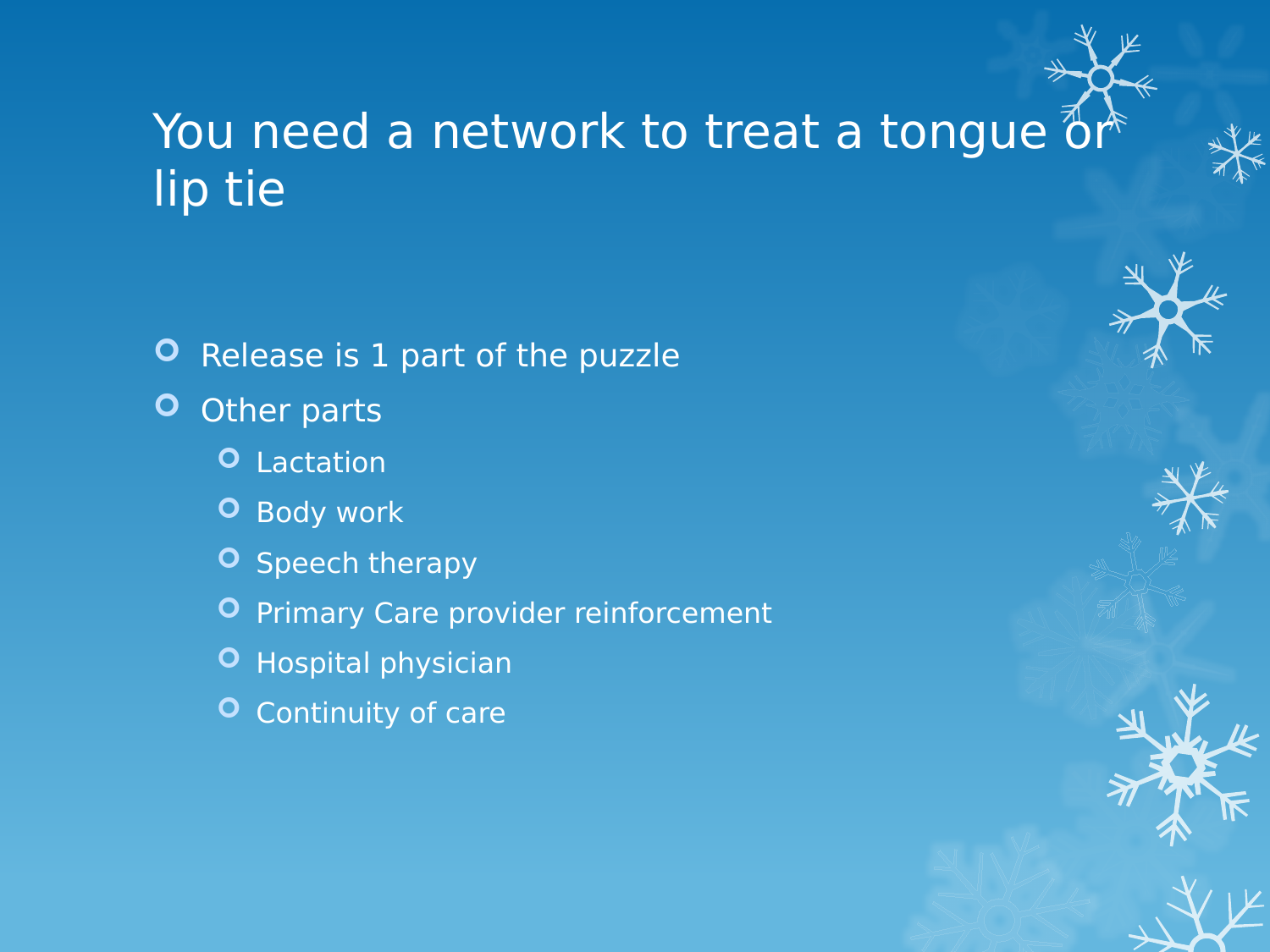

# You need a network to treat a tongue or lip tie
Release is 1 part of the puzzle
Other parts
Lactation
Body work
Speech therapy
Primary Care provider reinforcement
Hospital physician
Continuity of care